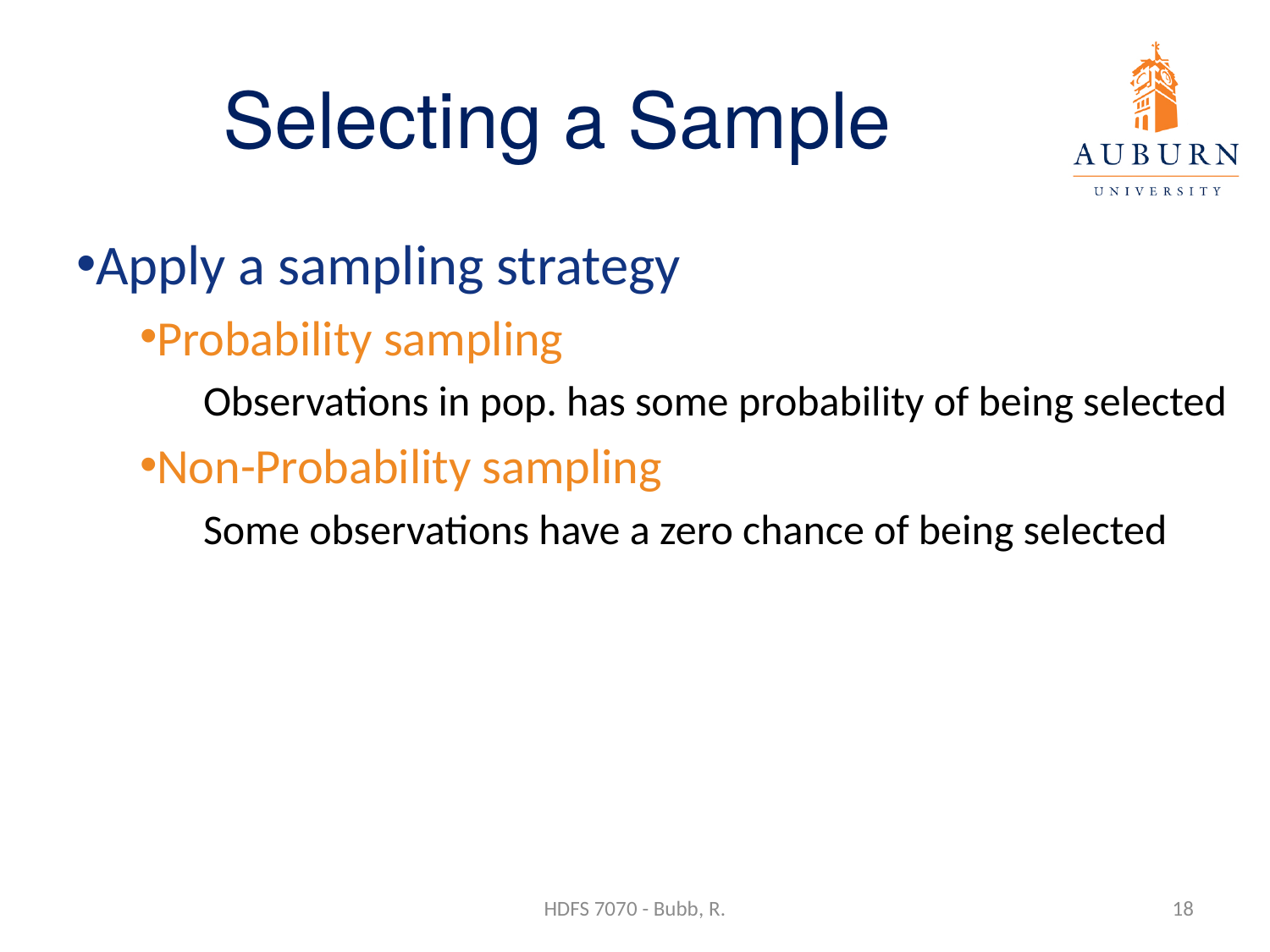

# Selecting a Sample
Apply a sampling strategy
Probability sampling
Observations in pop. has some probability of being selected
Non-Probability sampling
Some observations have a zero chance of being selected

HDFS 7070 - Bubb, R.
18